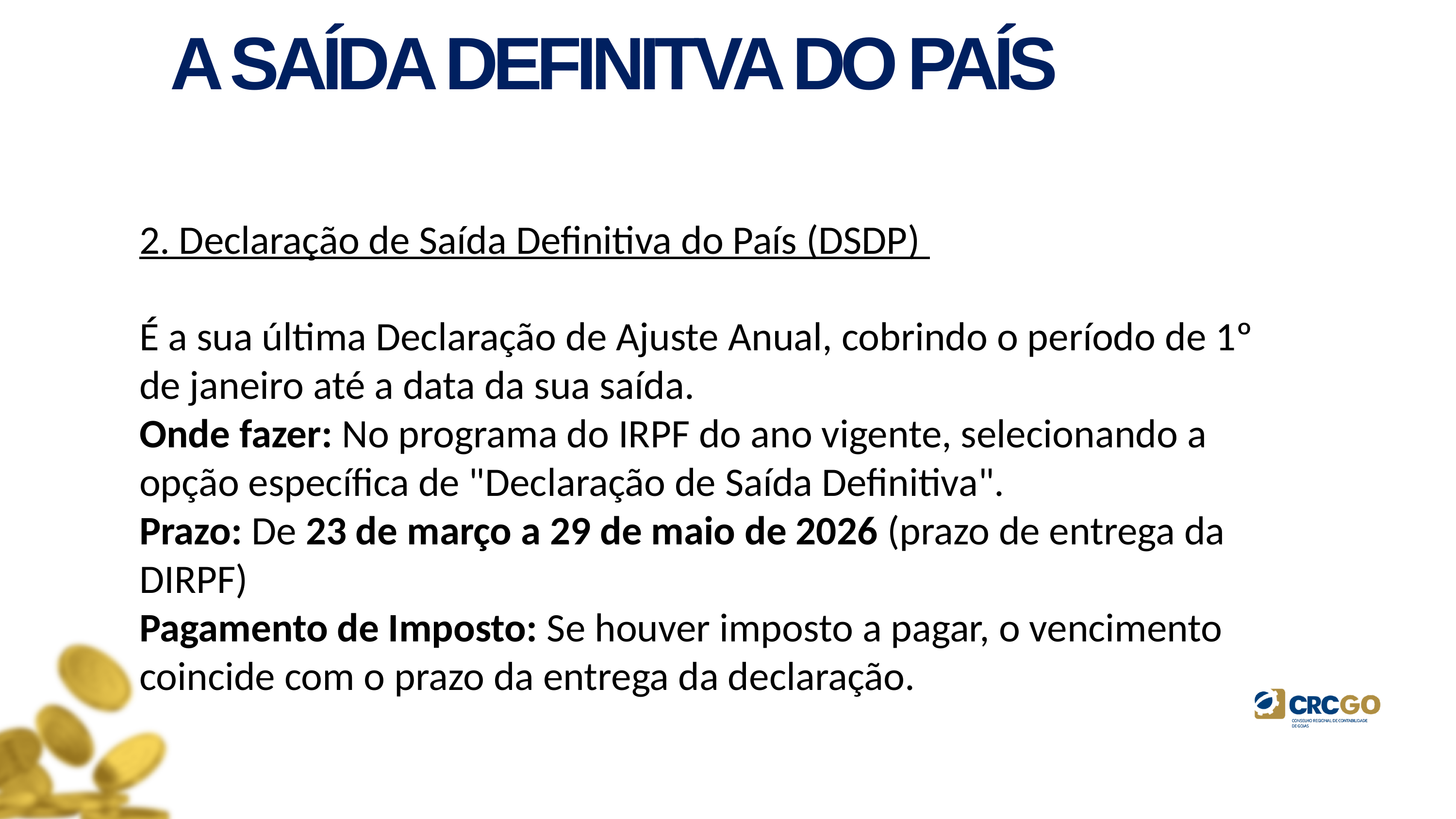

A SAÍDA DEFINITVA DO PAÍS
2. Declaração de Saída Definitiva do País (DSDP)

É a sua última Declaração de Ajuste Anual, cobrindo o período de 1º de janeiro até a data da sua saída.
Onde fazer: No programa do IRPF do ano vigente, selecionando a opção específica de "Declaração de Saída Definitiva".
Prazo: De 23 de março a 29 de maio de 2026 (prazo de entrega da DIRPF)
Pagamento de Imposto: Se houver imposto a pagar, o vencimento coincide com o prazo da entrega da declaração.